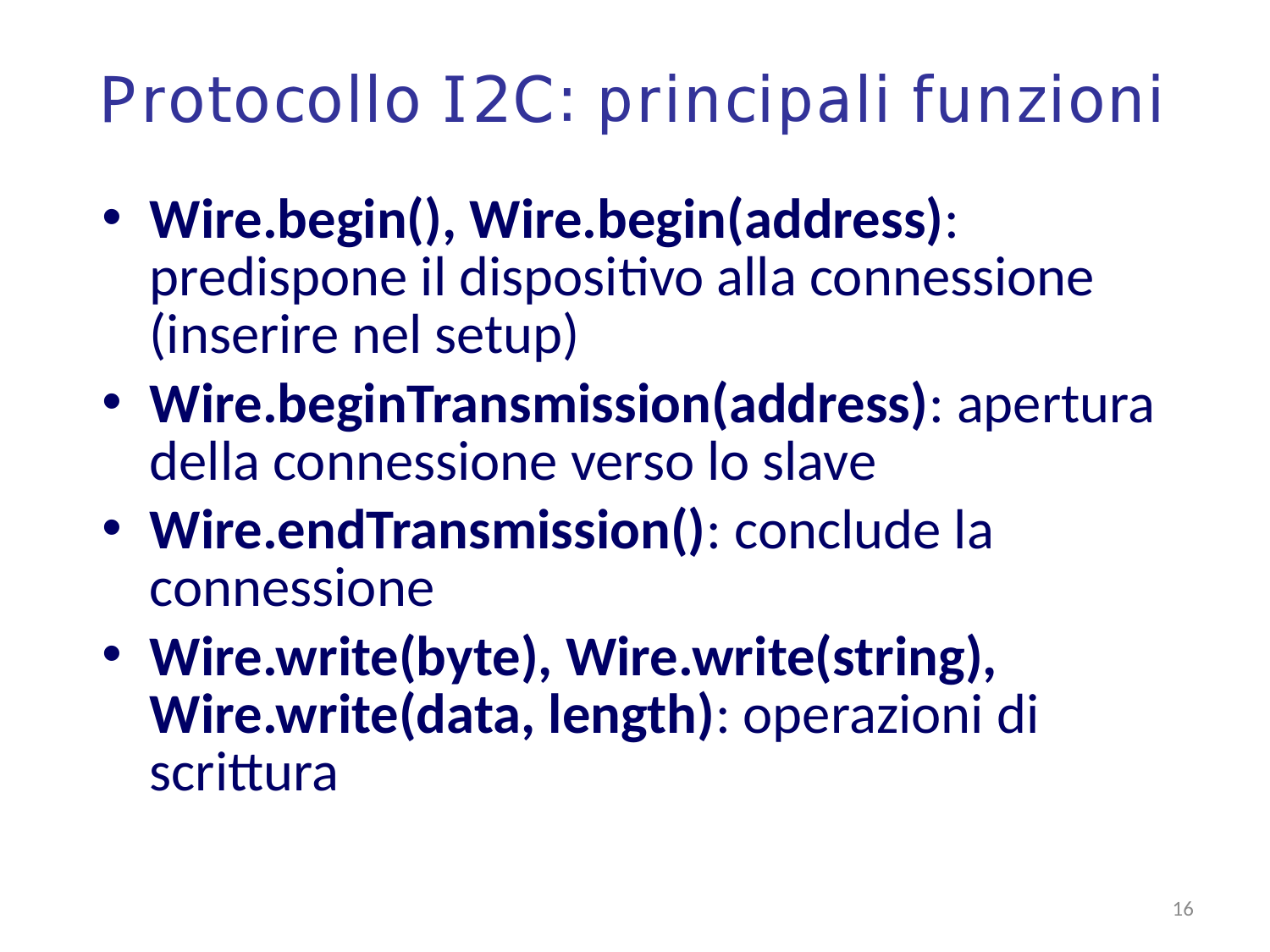

# Protocollo I2C: principali funzioni
Wire.begin(), Wire.begin(address): predispone il dispositivo alla connessione (inserire nel setup)
Wire.beginTransmission(address): apertura della connessione verso lo slave
Wire.endTransmission(): conclude la connessione
Wire.write(byte), Wire.write(string), Wire.write(data, length): operazioni di scrittura
16